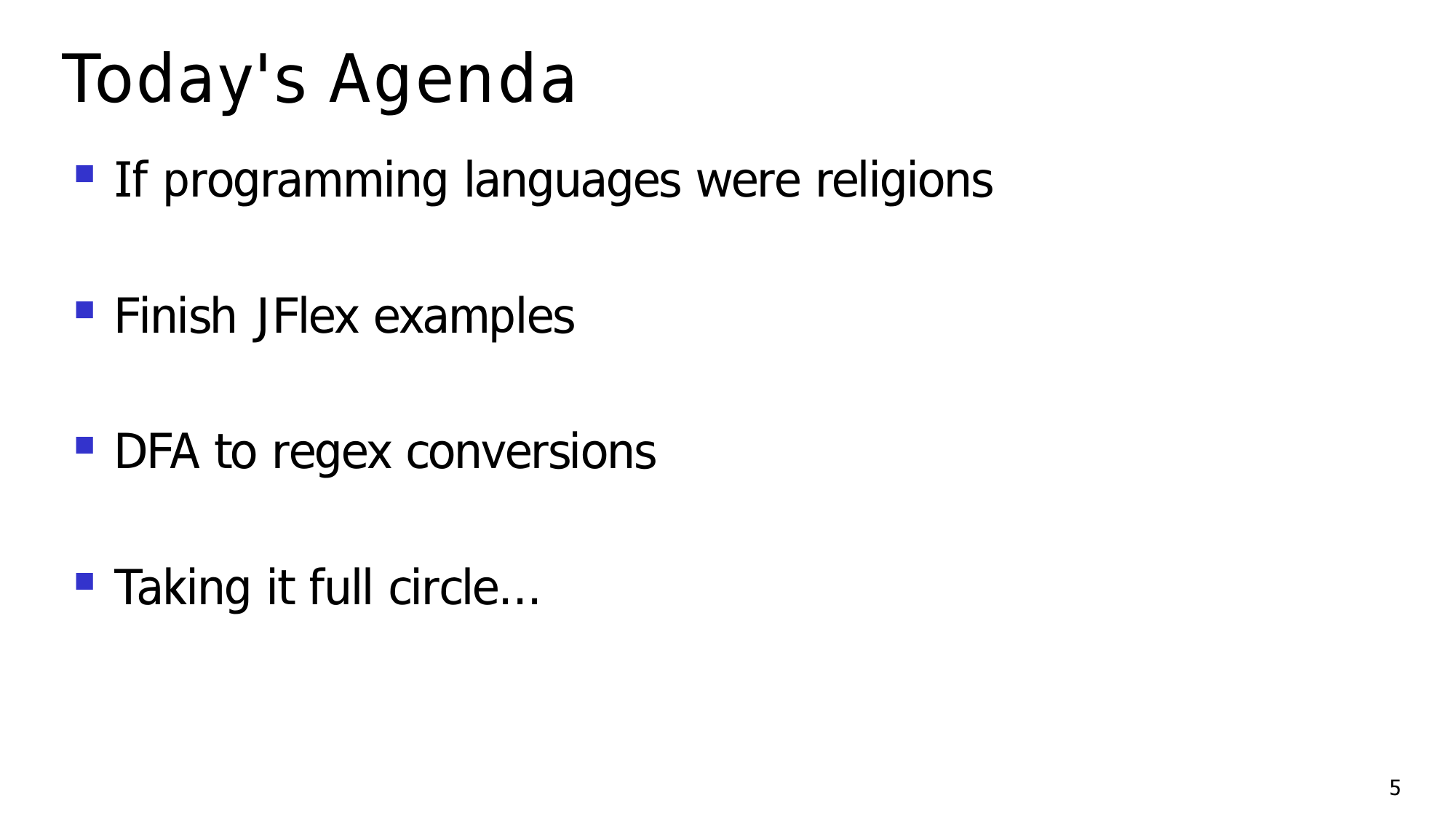

# Today's Agenda
If programming languages were religions

Finish JFlex examples

DFA to regex conversions

Taking it full circle...
5